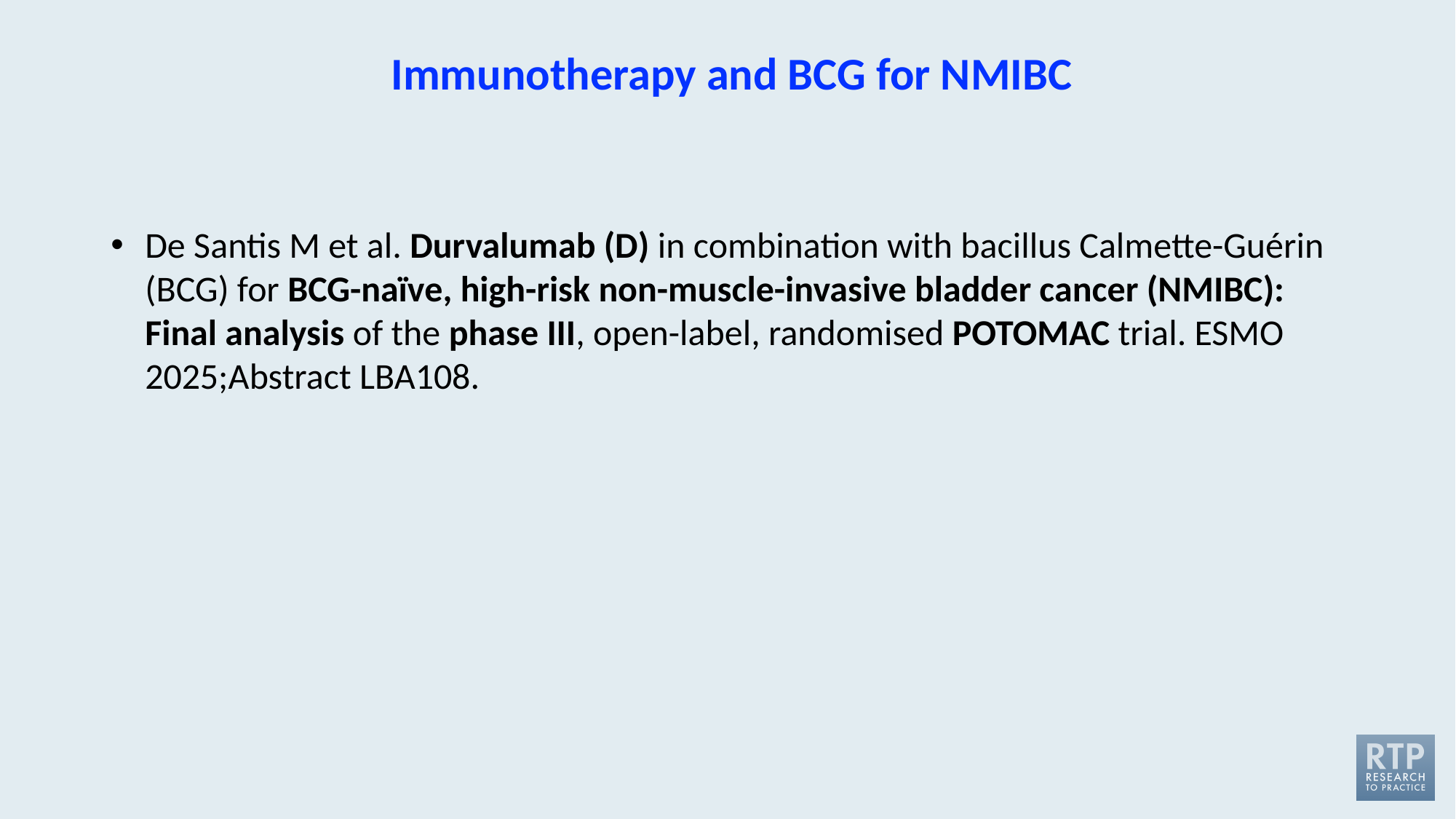

# Immunotherapy and BCG for NMIBC

De Santis M et al. Durvalumab (D) in combination with bacillus Calmette-Guérin (BCG) for BCG-naïve, high-risk non-muscle-invasive bladder cancer (NMIBC): Final analysis of the phase III, open-label, randomised POTOMAC trial. ESMO 2025;Abstract LBA108.